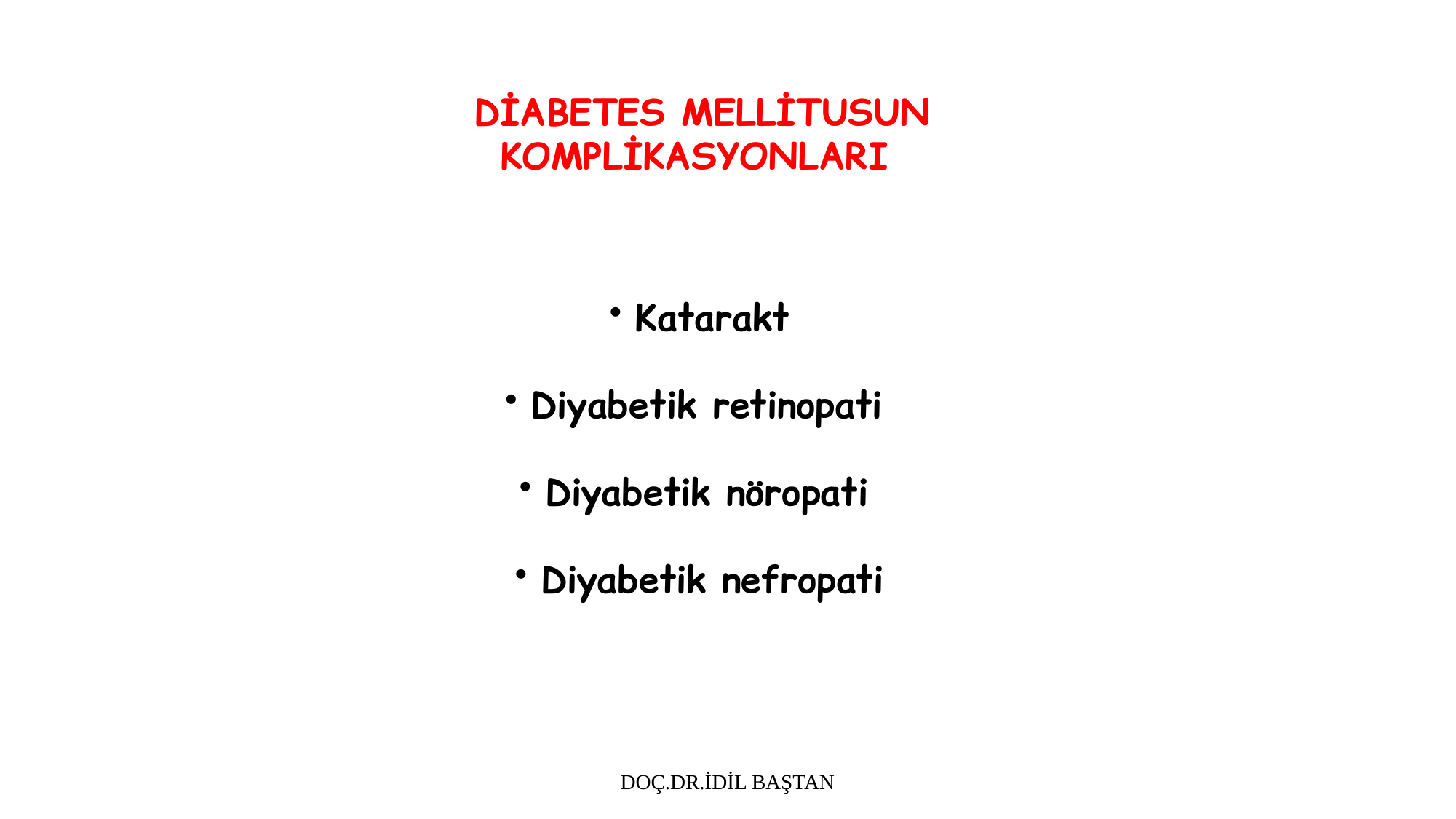

DİABETES MELLİTUSUN
KOMPLİKASYONLARI

Katarakt

Diyabetik retinopati

Diyabetik nöropati

Diyabetik nefropati

DOÇ.DR.İDİL BAŞTAN